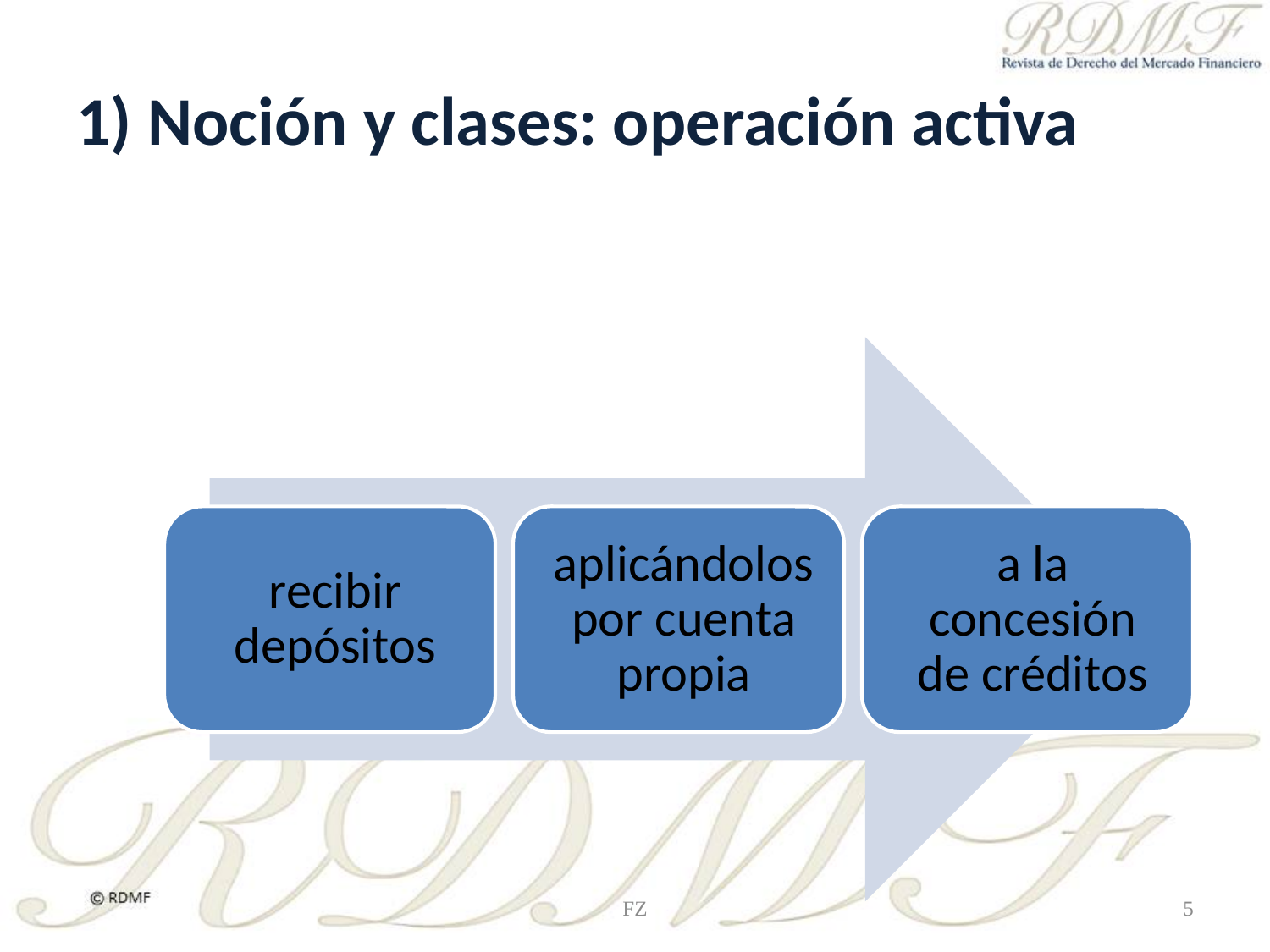

# 1) Noción y clases: operación activa
recibir depósitos
aplicándolos por cuenta propia
a la concesión de créditos
FZ
5